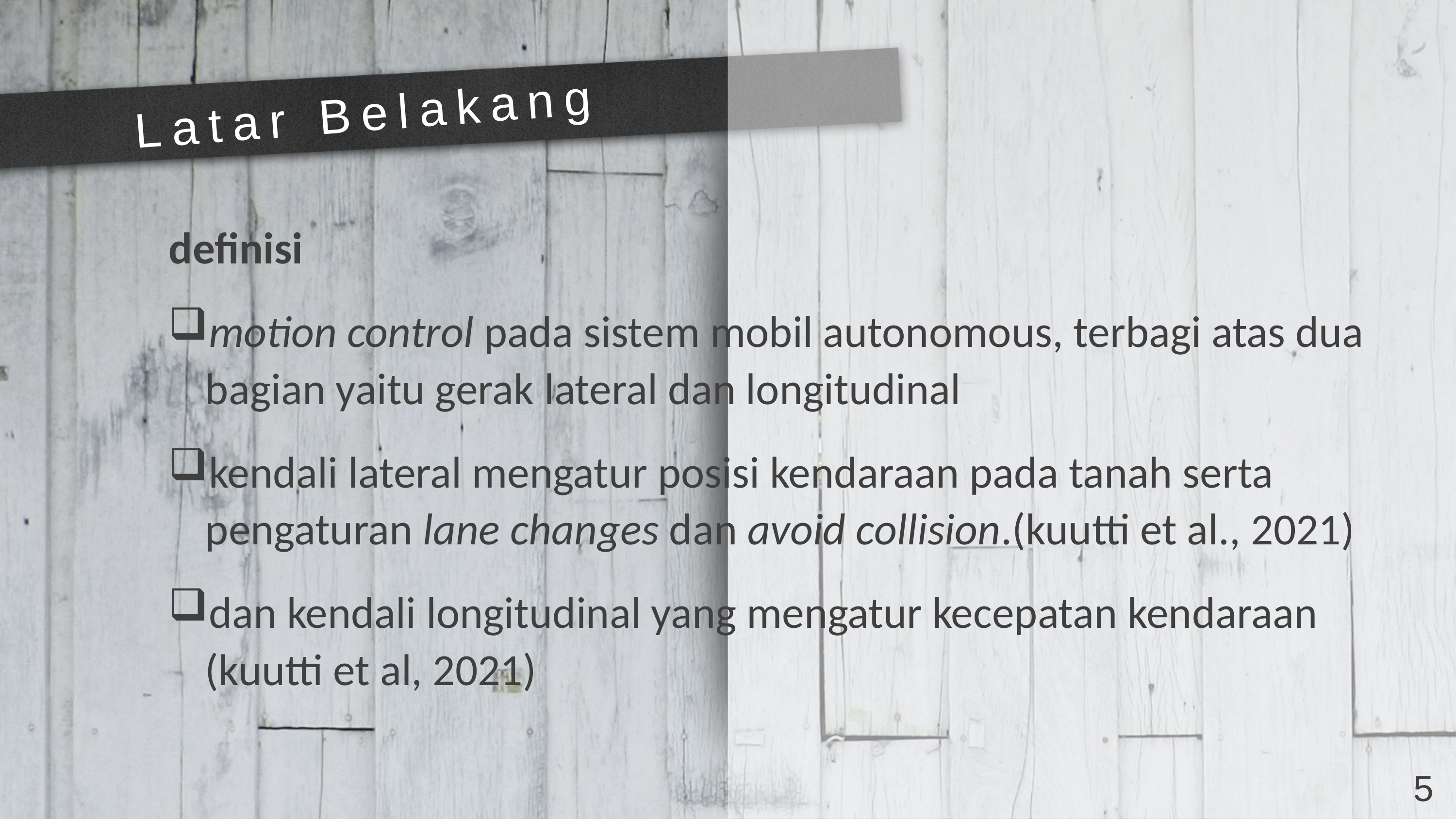

# Latar Belakang
definisi
motion control pada sistem mobil autonomous, terbagi atas dua bagian yaitu gerak lateral dan longitudinal
kendali lateral mengatur posisi kendaraan pada tanah serta pengaturan lane changes dan avoid collision.(kuutti et al., 2021)
dan kendali longitudinal yang mengatur kecepatan kendaraan (kuutti et al, 2021)

5